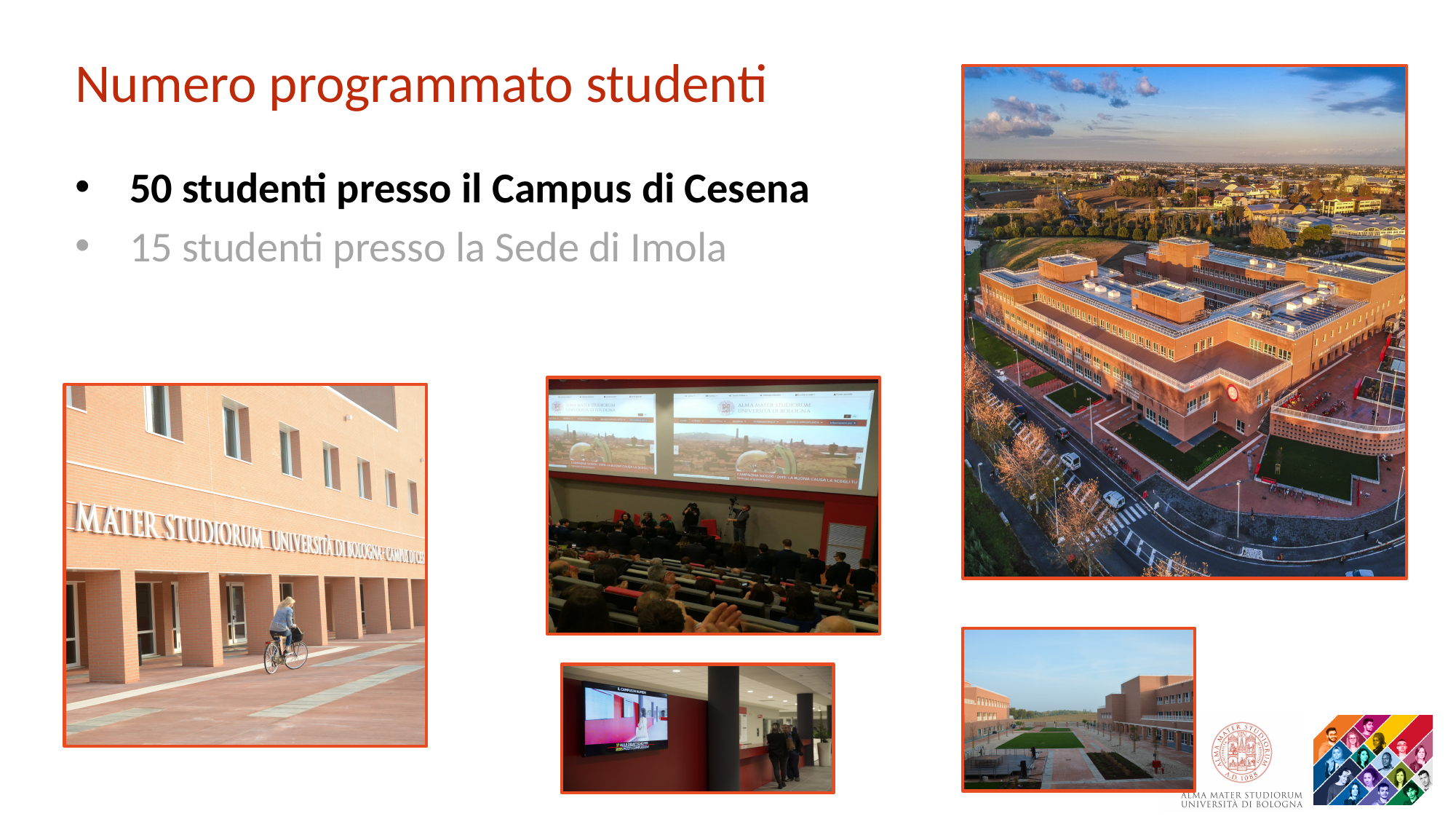

Numero programmato studenti
50 studenti presso il Campus di Cesena
15 studenti presso la Sede di Imola